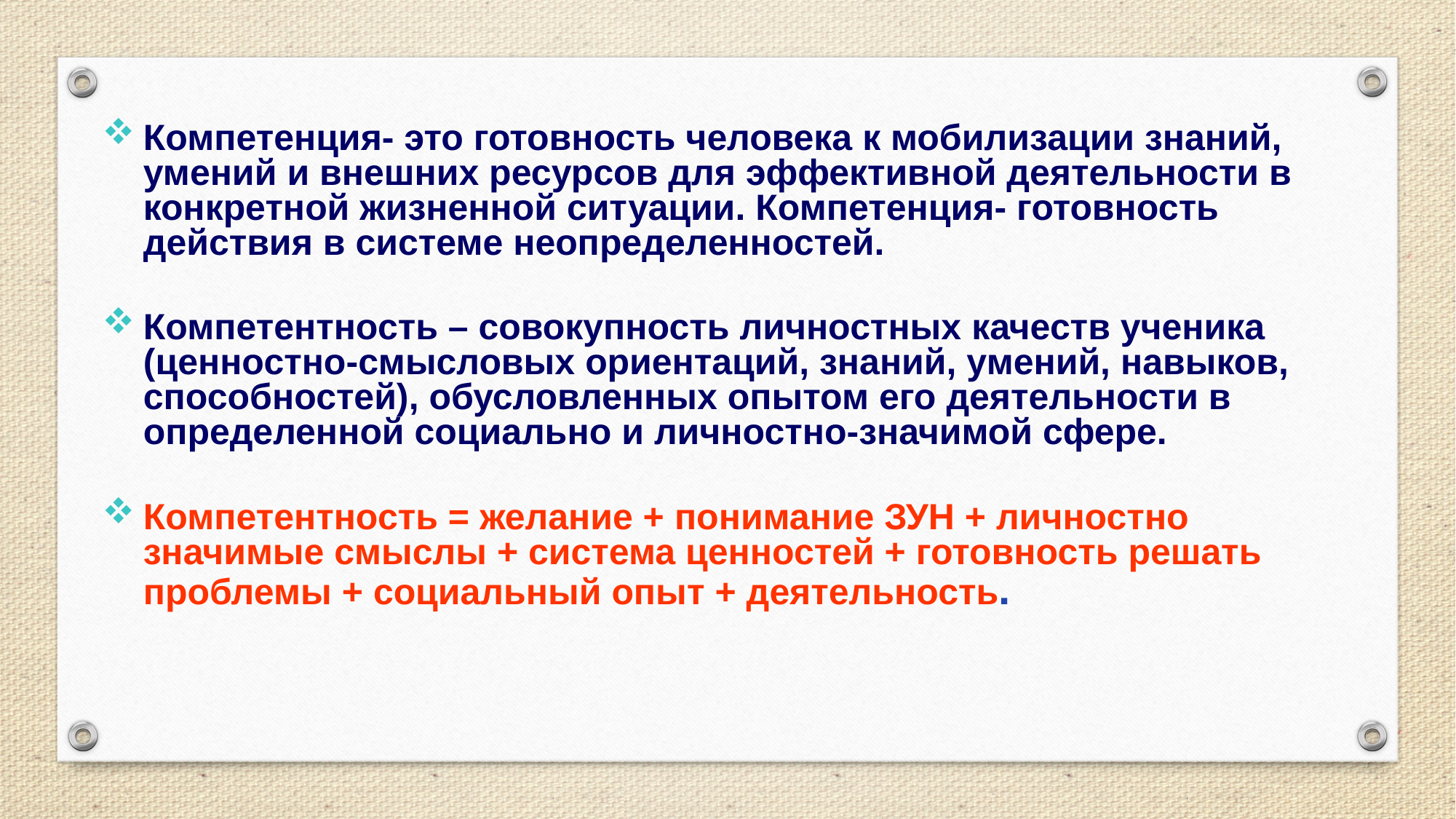

Компетенция- это готовность человека к мобилизации знаний, умений и внешних ресурсов для эффективной деятельности в конкретной жизненной ситуации. Компетенция- готовность действия в системе неопределенностей.

Компетентность – совокупность личностных качеств ученика (ценностно-смысловых ориентаций, знаний, умений, навыков, способностей), обусловленных опытом его деятельности в определенной социально и личностно-значимой сфере.

Компетентность = желание + понимание ЗУН + личностно значимые смыслы + система ценностей + готовность решать проблемы + социальный опыт + деятельность.